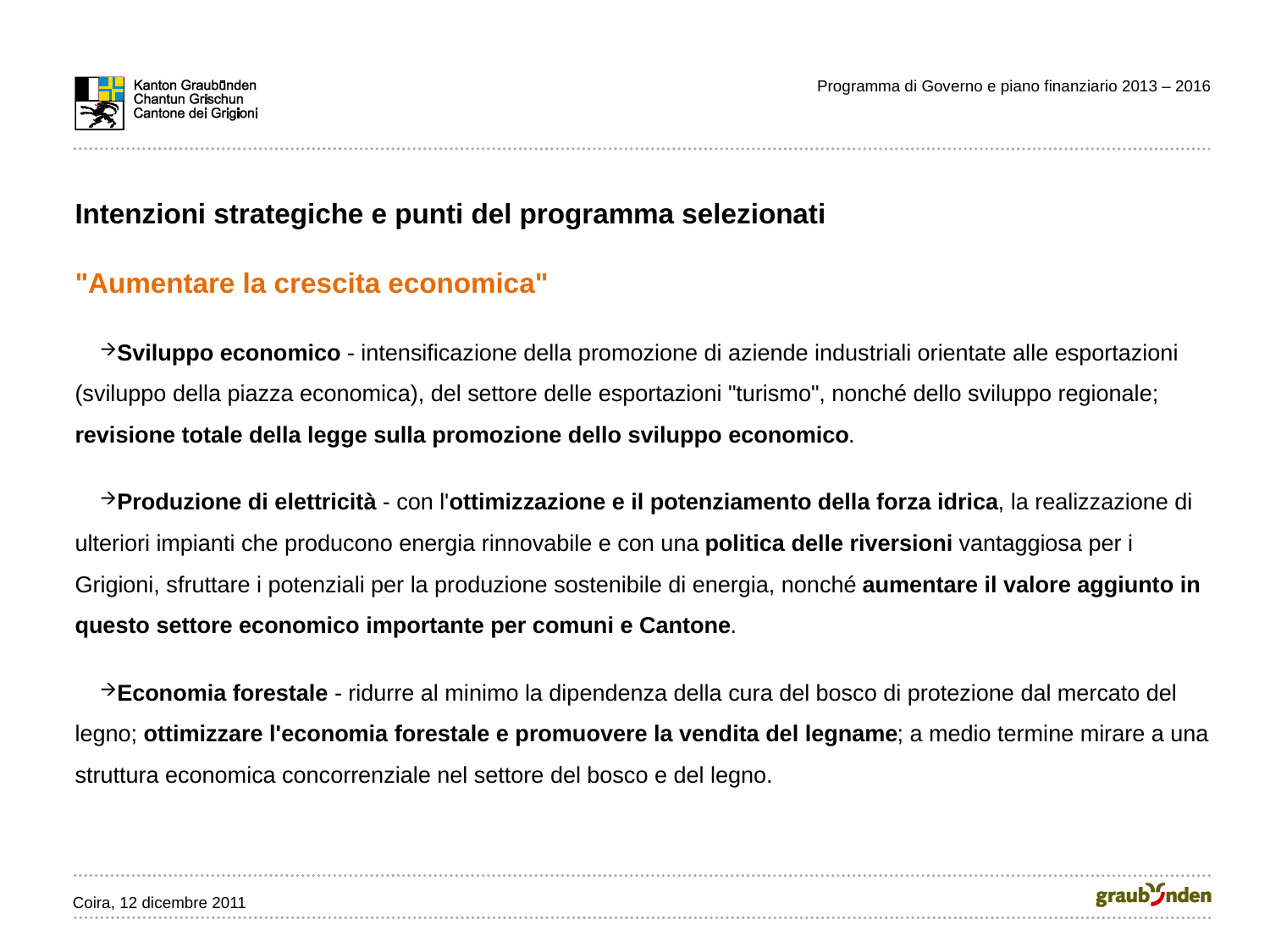

Programma di Governo e piano finanziario 2013 – 2016

Intenzioni strategiche e punti del programma selezionati
"Aumentare la crescita economica"

Sviluppo economico - intensificazione della promozione di aziende industriali orientate alle esportazioni (sviluppo della piazza economica), del settore delle esportazioni "turismo", nonché dello sviluppo regionale; revisione totale della legge sulla promozione dello sviluppo economico.

Produzione di elettricità - con l'ottimizzazione e il potenziamento della forza idrica, la realizzazione di ulteriori impianti che producono energia rinnovabile e con una politica delle riversioni vantaggiosa per i Grigioni, sfruttare i potenziali per la produzione sostenibile di energia, nonché aumentare il valore aggiunto in questo settore economico importante per comuni e Cantone.

Economia forestale - ridurre al minimo la dipendenza della cura del bosco di protezione dal mercato del legno; ottimizzare l'economia forestale e promuovere la vendita del legname; a medio termine mirare a una struttura economica concorrenziale nel settore del bosco e del legno.

Coira, 12 dicembre 2011